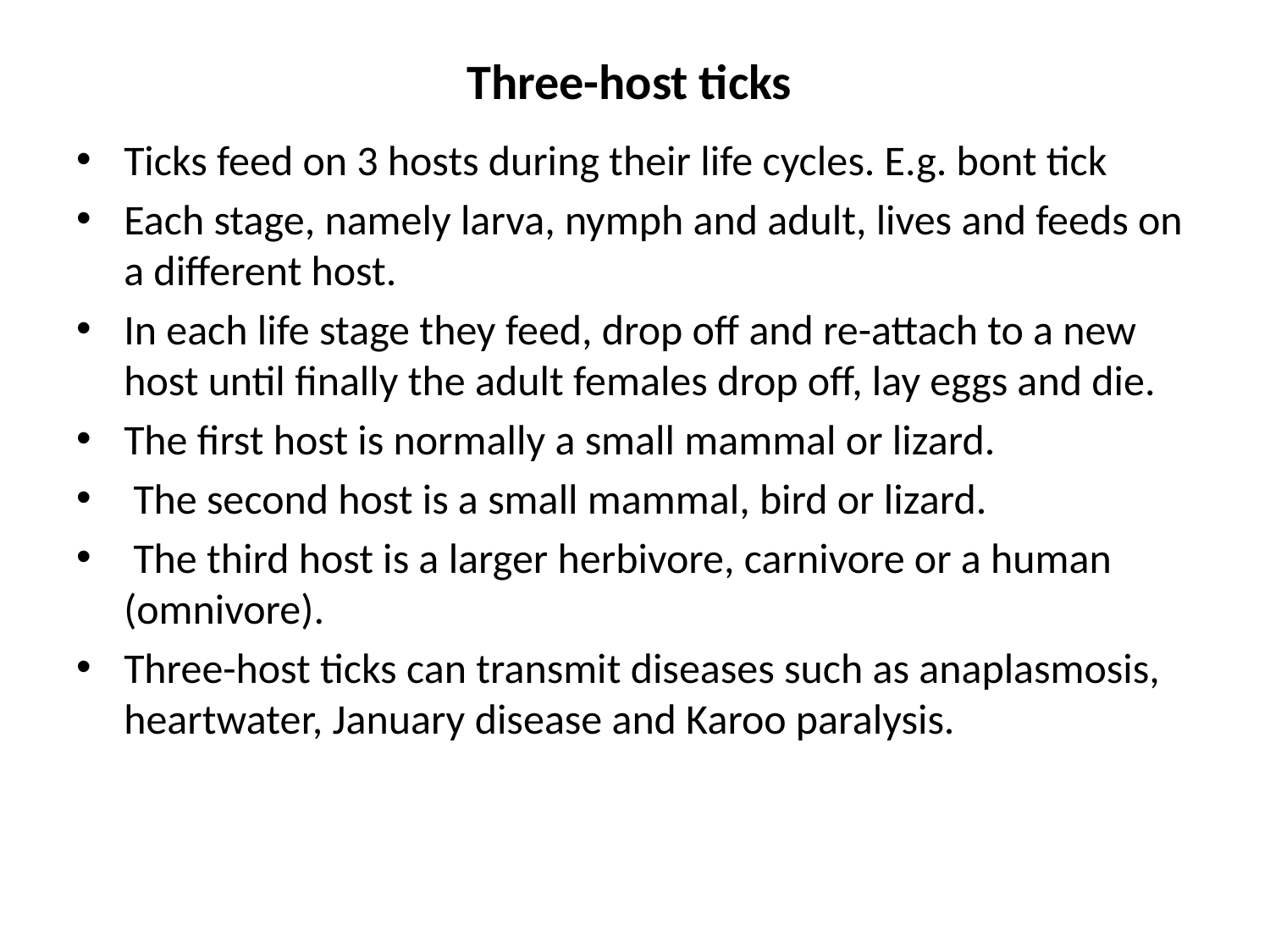

# Three-host ticks
Ticks feed on 3 hosts during their life cycles. E.g. bont tick
Each stage, namely larva, nymph and adult, lives and feeds on a different host.
In each life stage they feed, drop off and re-attach to a new host until finally the adult females drop off, lay eggs and die.
The first host is normally a small mammal or lizard.
 The second host is a small mammal, bird or lizard.
 The third host is a larger herbivore, carnivore or a human (omnivore).
Three-host ticks can transmit diseases such as anaplasmosis, heartwater, January disease and Karoo paralysis.